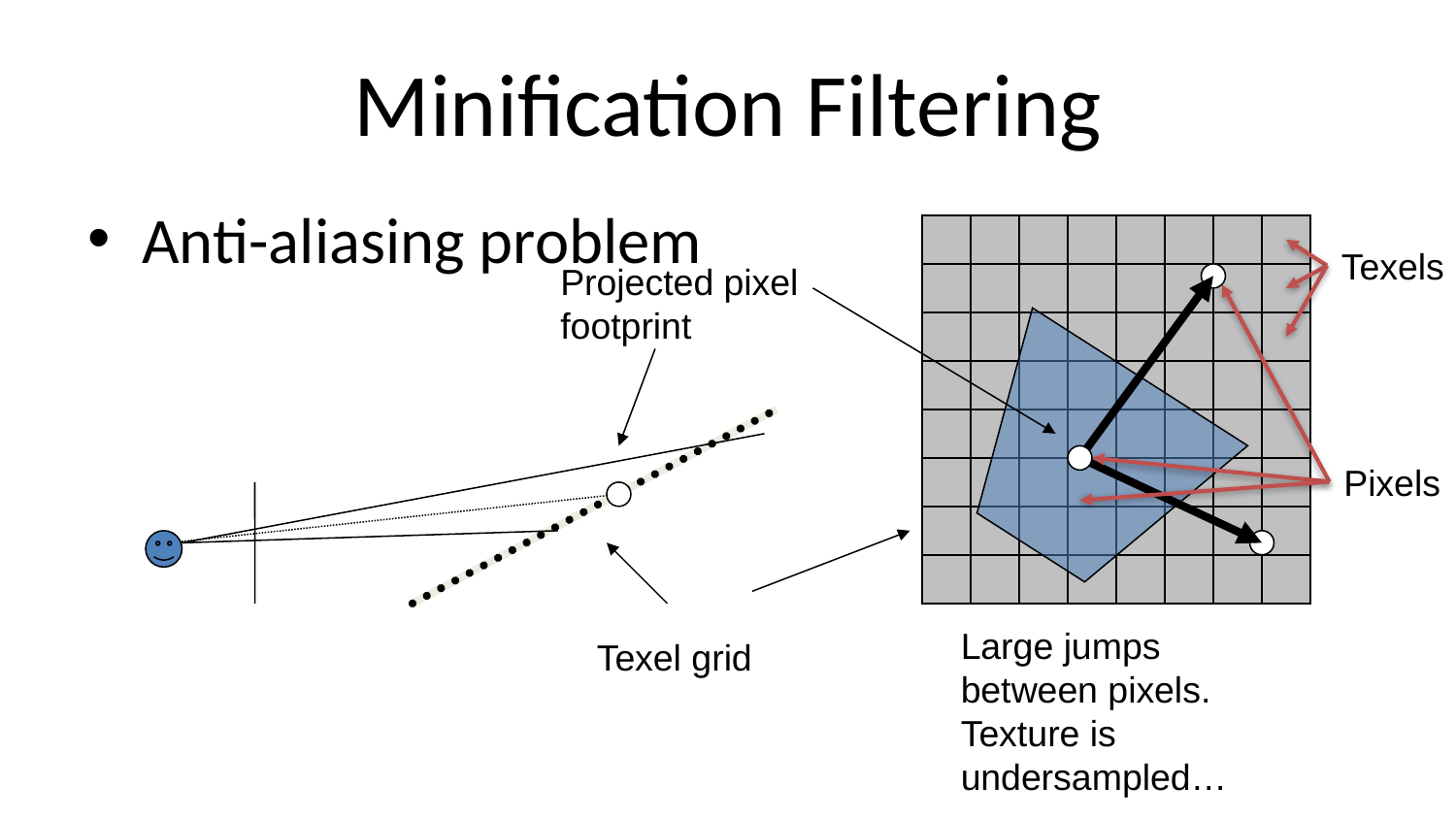

# Minification Filtering
Anti-aliasing problem

Texels
Projected pixel footprint

Pixels

Large jumps between pixels.  Texture is undersampled…
Texel grid